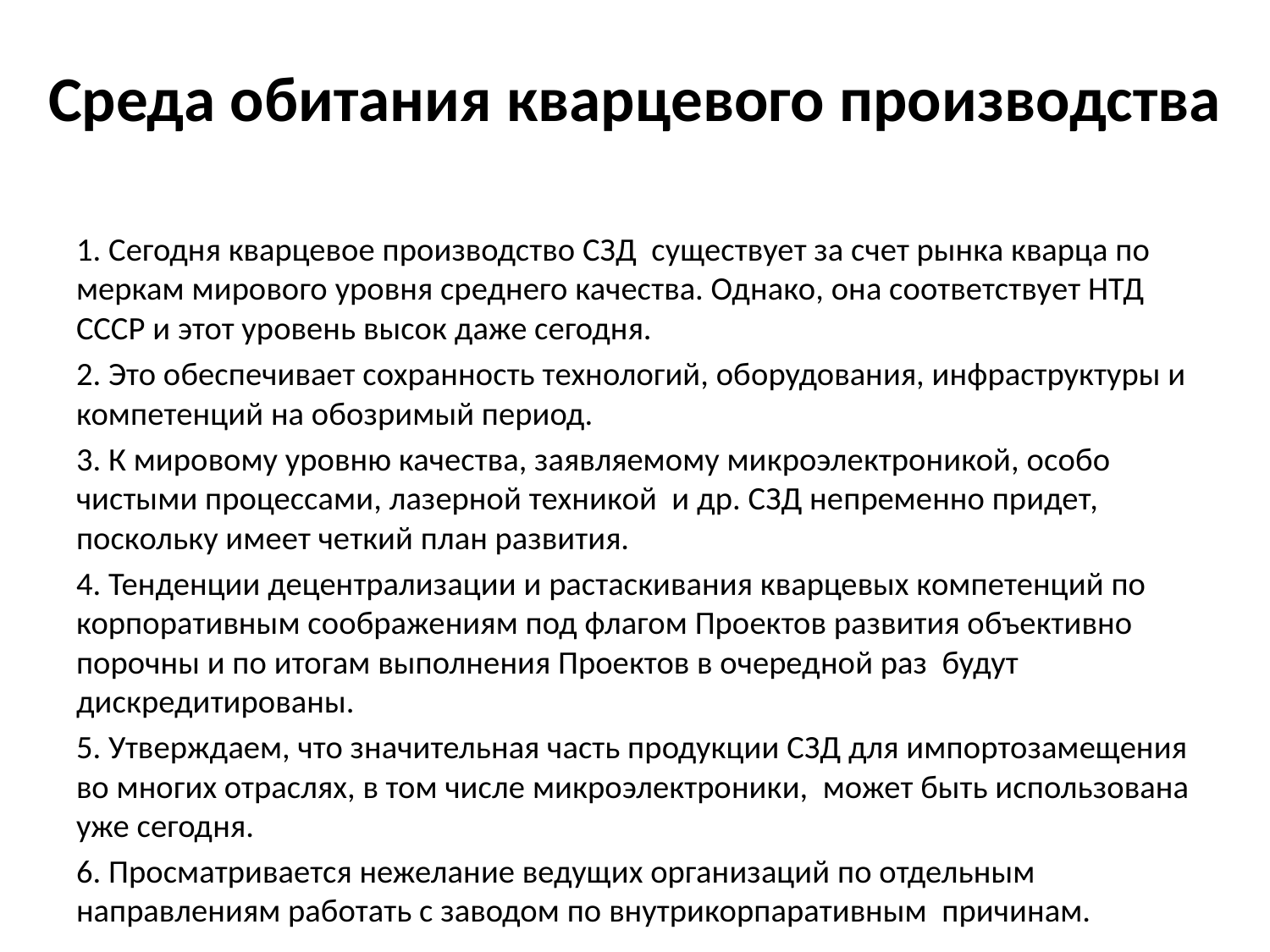

# Среда обитания кварцевого производства
1. Сегодня кварцевое производство СЗД  существует за счет рынка кварца по меркам мирового уровня среднего качества. Однако, она соответствует НТД СССР и этот уровень высок даже сегодня.
2. Это обеспечивает сохранность технологий, оборудования, инфраструктуры и компетенций на обозримый период.
3. К мировому уровню качества, заявляемому микроэлектроникой, особо чистыми процессами, лазерной техникой  и др. СЗД непременно придет, поскольку имеет четкий план развития.
4. Тенденции децентрализации и растаскивания кварцевых компетенций по корпоративным соображениям под флагом Проектов развития объективно порочны и по итогам выполнения Проектов в очередной раз  будут дискредитированы.
5. Утверждаем, что значительная часть продукции СЗД для импортозамещения во многих отраслях, в том числе микроэлектроники,  может быть использована уже сегодня.
6. Просматривается нежелание ведущих организаций по отдельным  направлениям работать с заводом по внутрикорпаративным  причинам.